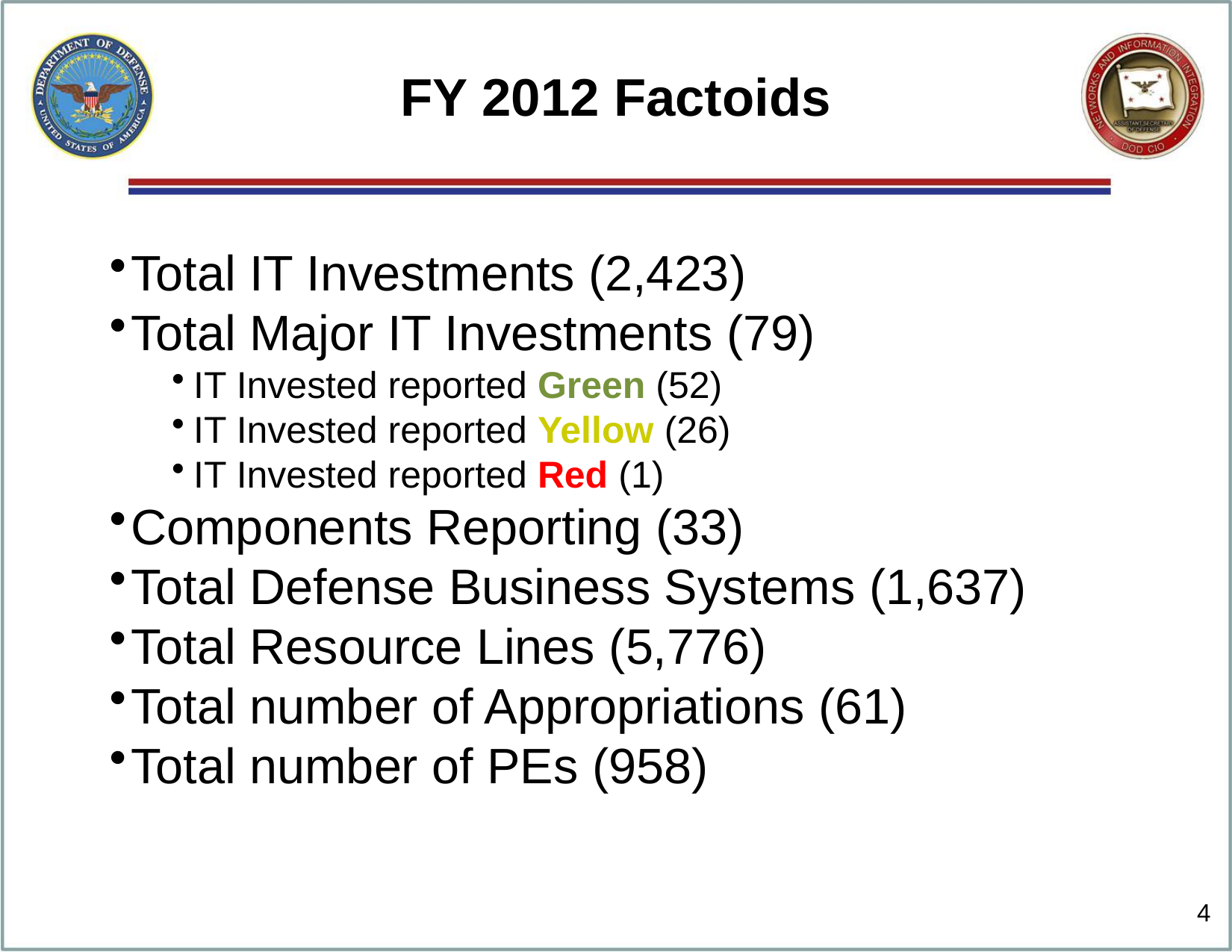

# FY 2012 Factoids
Total IT Investments (2,423)
Total Major IT Investments (79)
IT Invested reported Green (52)
IT Invested reported Yellow (26)
IT Invested reported Red (1)
Components Reporting (33)
Total Defense Business Systems (1,637)
Total Resource Lines (5,776)
Total number of Appropriations (61)
Total number of PEs (958)
4